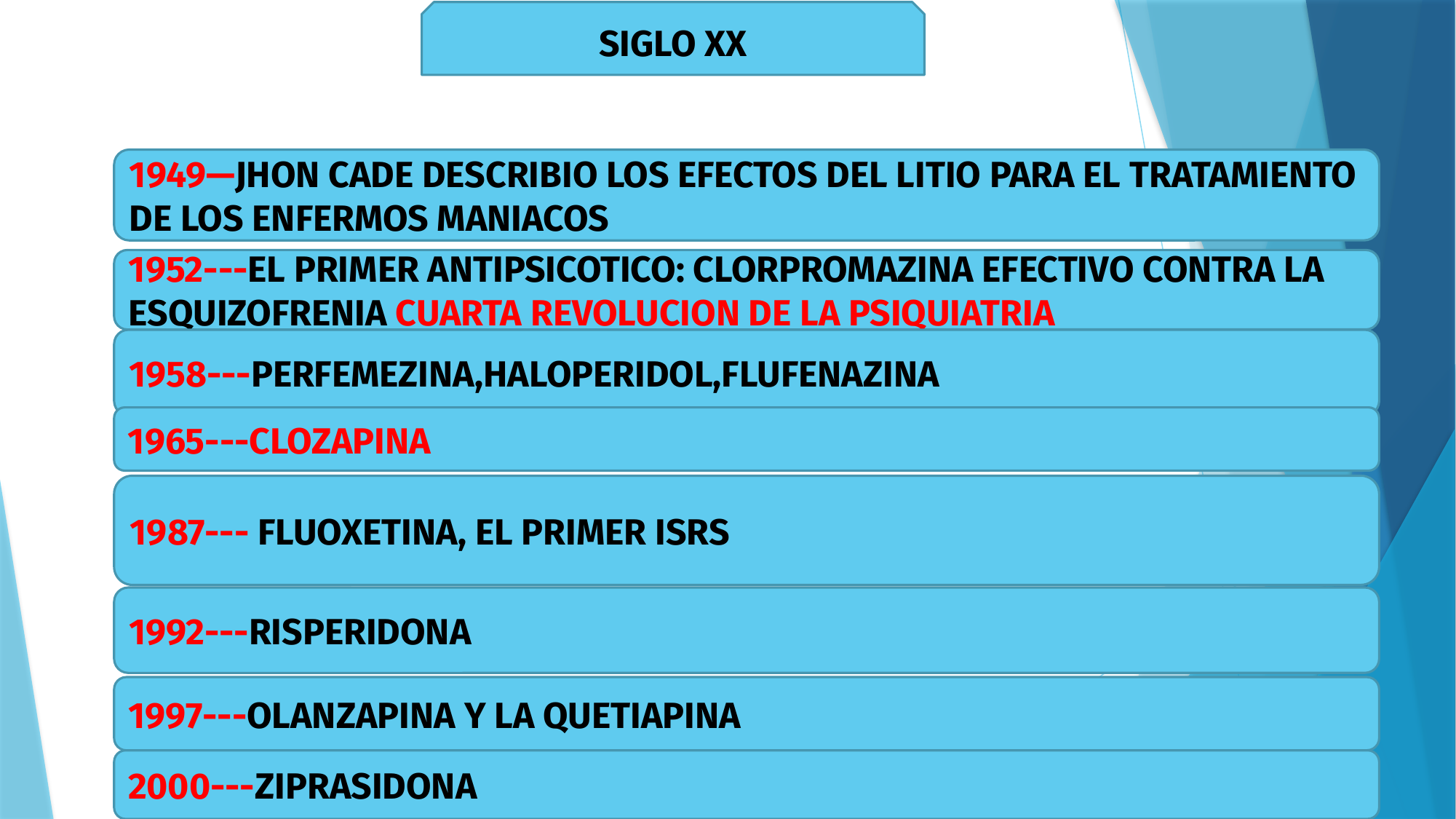

SIGLO XX
#
1949—JHON CADE DESCRIBIO LOS EFECTOS DEL LITIO PARA EL TRATAMIENTO DE LOS ENFERMOS MANIACOS

1952---EL PRIMER ANTIPSICOTICO: CLORPROMAZINA EFECTIVO CONTRA LA ESQUIZOFRENIA CUARTA REVOLUCION DE LA PSIQUIATRIA
1958---PERFEMEZINA,HALOPERIDOL,FLUFENAZINA
1965---CLOZAPINA
1987--- FLUOXETINA, EL PRIMER ISRS
1992---RISPERIDONA
1997---OLANZAPINA Y LA QUETIAPINA
2000---ZIPRASIDONA